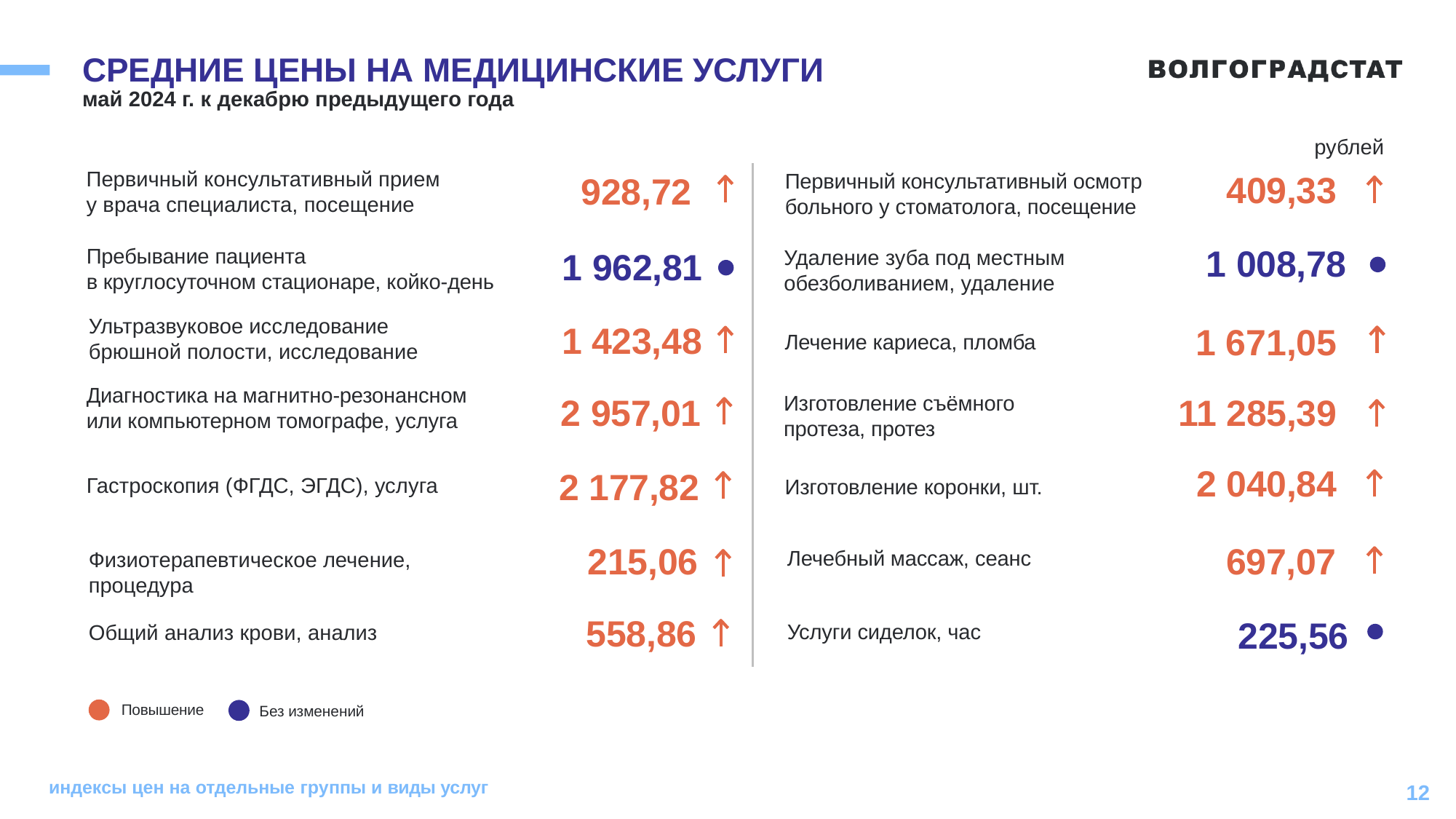

# СРЕДНИЕ ЦЕНЫ НА МЕДИЦИНСКИЕ УСЛУГИ
май 2024 г. к декабрю предыдущего года
рублей

Первичный консультативный прием
у врача специалиста, посещение
409,33
Первичный консультативный осмотр больного у стоматолога, посещение
928,72

1 008,78
Пребывание пациента
в круглосуточном стационаре, койко-день
Удаление зуба под местным обезболиванием, удаление
1 962,81

Ультразвуковое исследование брюшной полости, исследование
1 423,48
1 671,05
Лечение кариеса, пломба

Диагностика на магнитно-резонансном
или компьютерном томографе, услуга
2 957,01
11 285,39
Изготовление съёмного протеза, протез

2 040,84
2 177,82
Гастроскопия (ФГДС, ЭГДС), услуга

Изготовление коронки, шт.
215,06
697,07
Лечебный массаж, сеанс
Физиотерапевтическое лечение, процедура

558,86
225,56
Услуги сиделок, час
Общий анализ крови, анализ

Повышение

Без изменений
индексы цен на отдельные группы и виды услуг